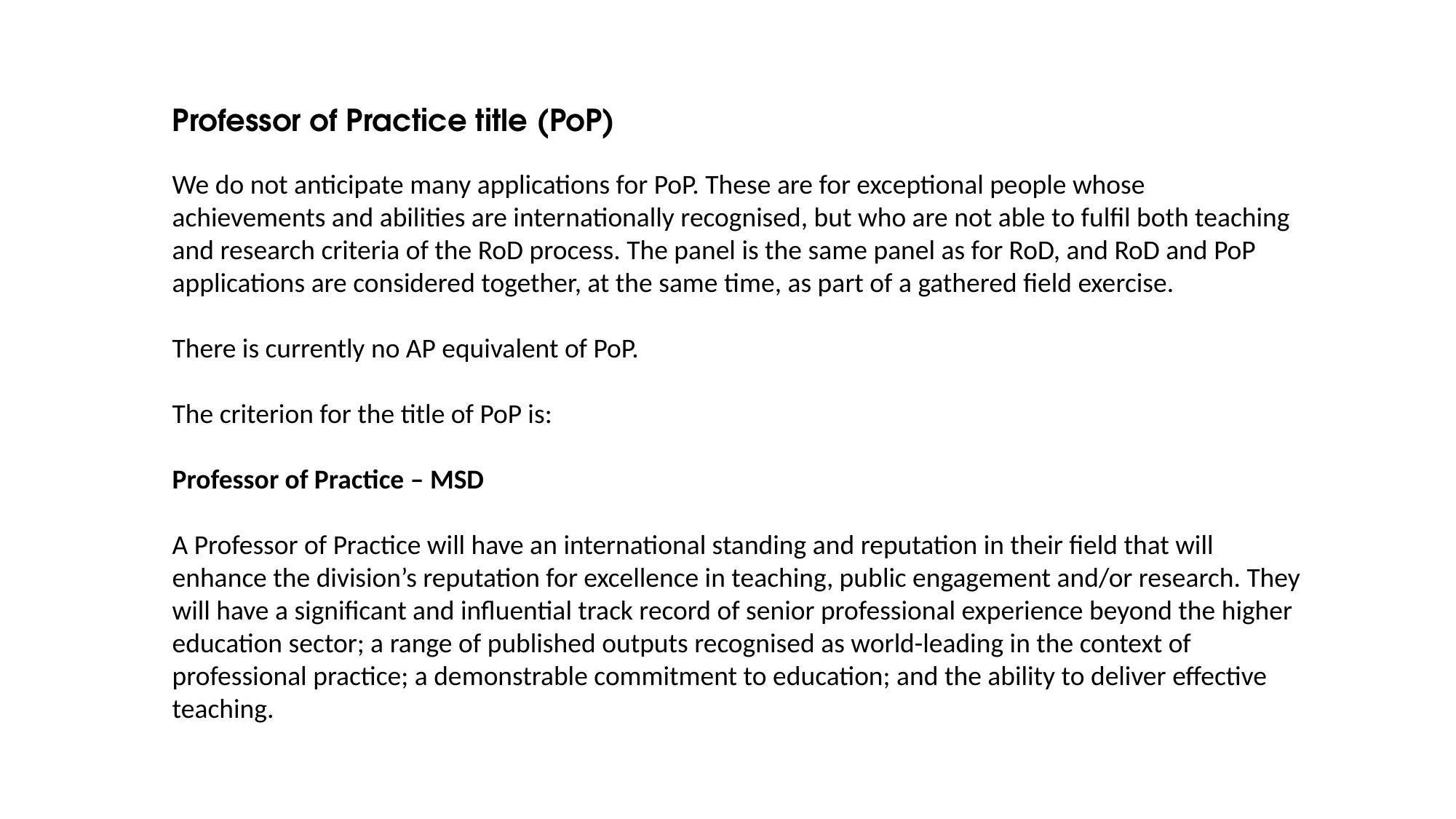

Professor of Practice title (PoP)
We do not anticipate many applications for PoP. These are for exceptional people whose achievements and abilities are internationally recognised, but who are not able to fulfil both teaching and research criteria of the RoD process. The panel is the same panel as for RoD, and RoD and PoP applications are considered together, at the same time, as part of a gathered field exercise.

There is currently no AP equivalent of PoP.

The criterion for the title of PoP is:

Professor of Practice – MSD

A Professor of Practice will have an international standing and reputation in their field that will enhance the division’s reputation for excellence in teaching, public engagement and/or research. They will have a significant and influential track record of senior professional experience beyond the higher education sector; a range of published outputs recognised as world-leading in the context of professional practice; a demonstrable commitment to education; and the ability to deliver effective teaching.